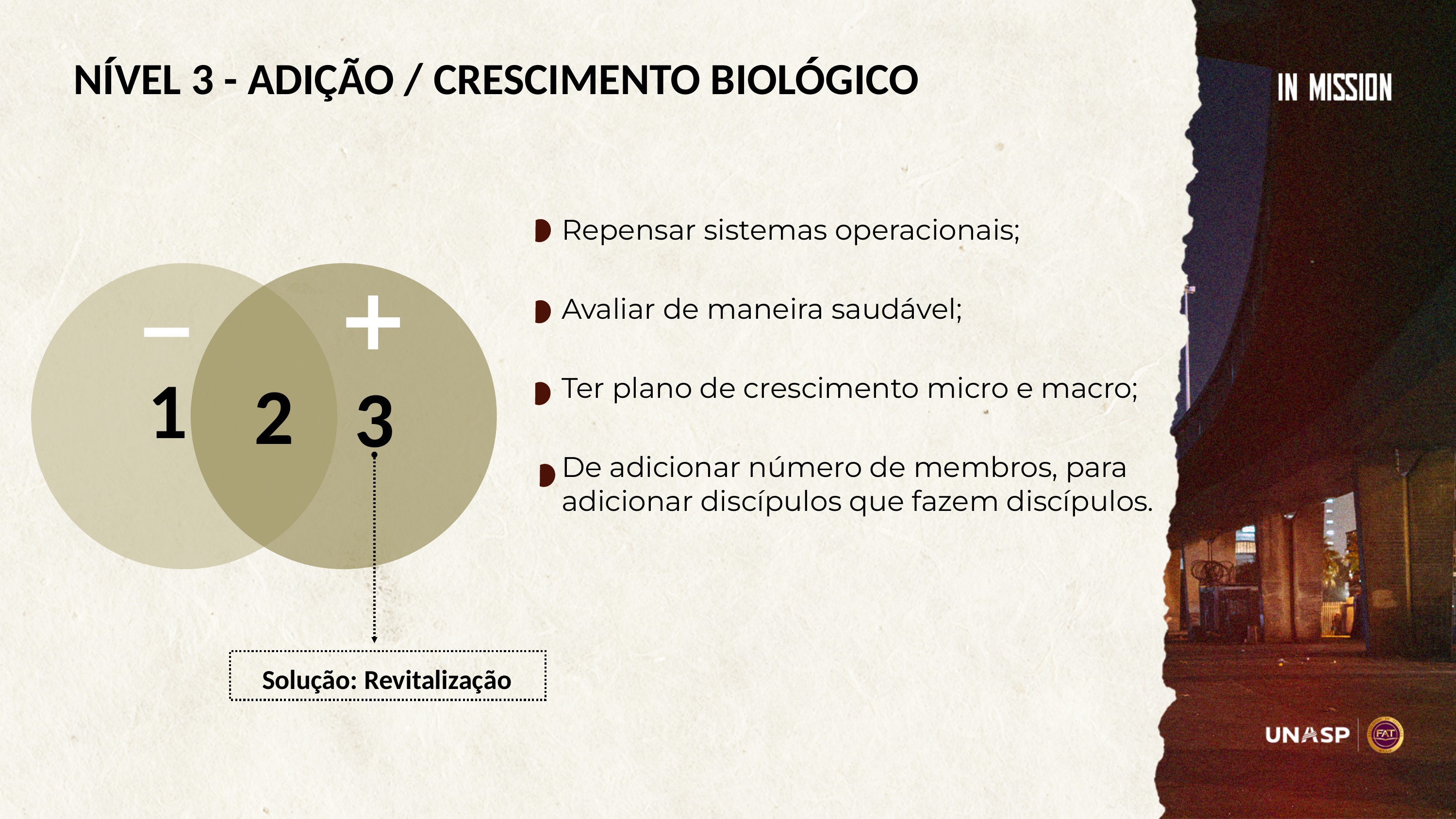

# NÍVEL 3 - ADIÇÃO / CRESCIMENTO BIOLÓGICO
Repensar sistemas operacionais;

Avaliar de maneira saudável;

Ter plano de crescimento micro e macro;

De adicionar número de membros, para adicionar discípulos que fazem discípulos.

1
2

3

Solução: Revitalização